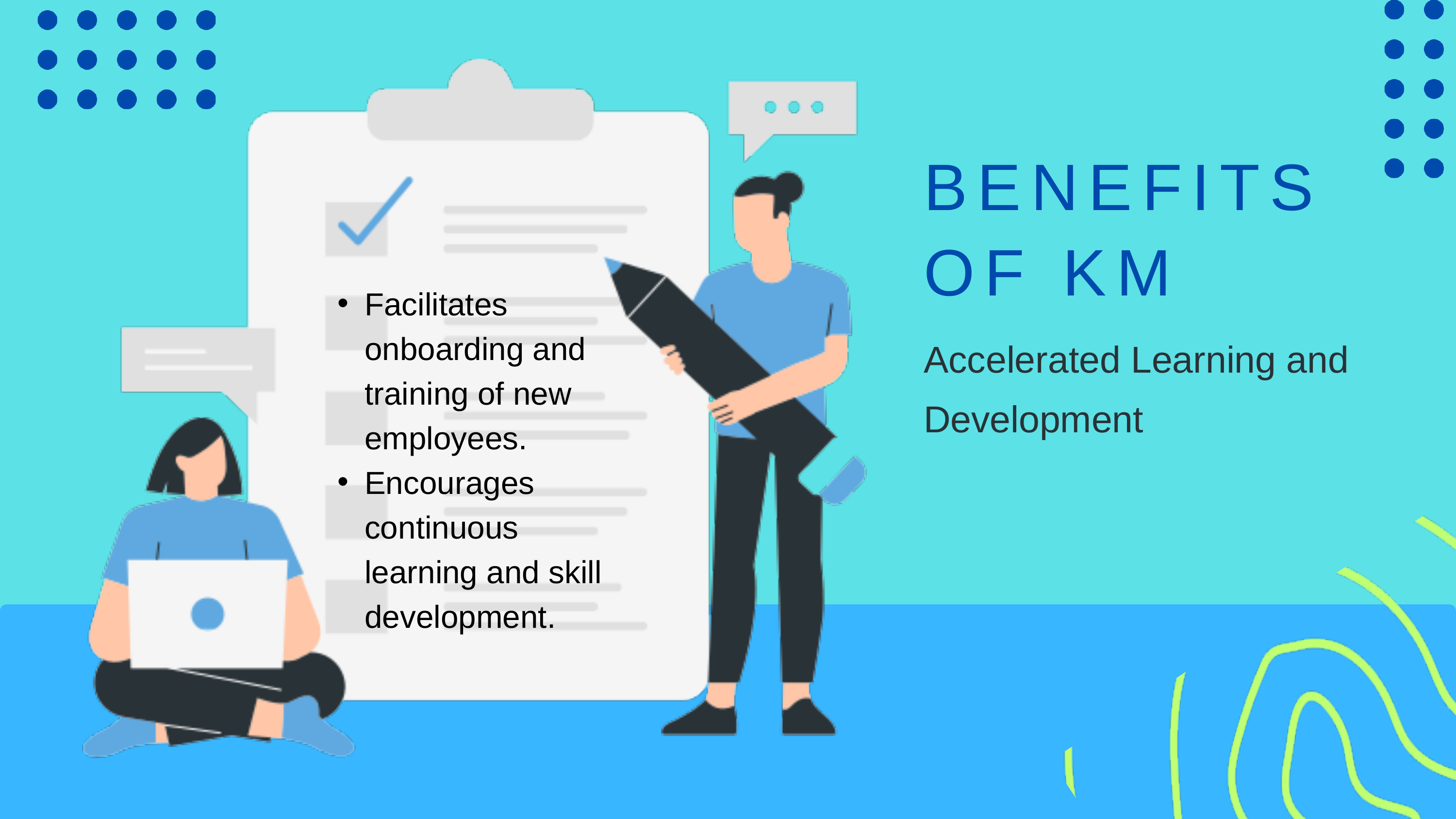

BENEFITS OF KM
Facilitates onboarding and training of new employees.
Encourages continuous learning and skill development.

Accelerated Learning and Development